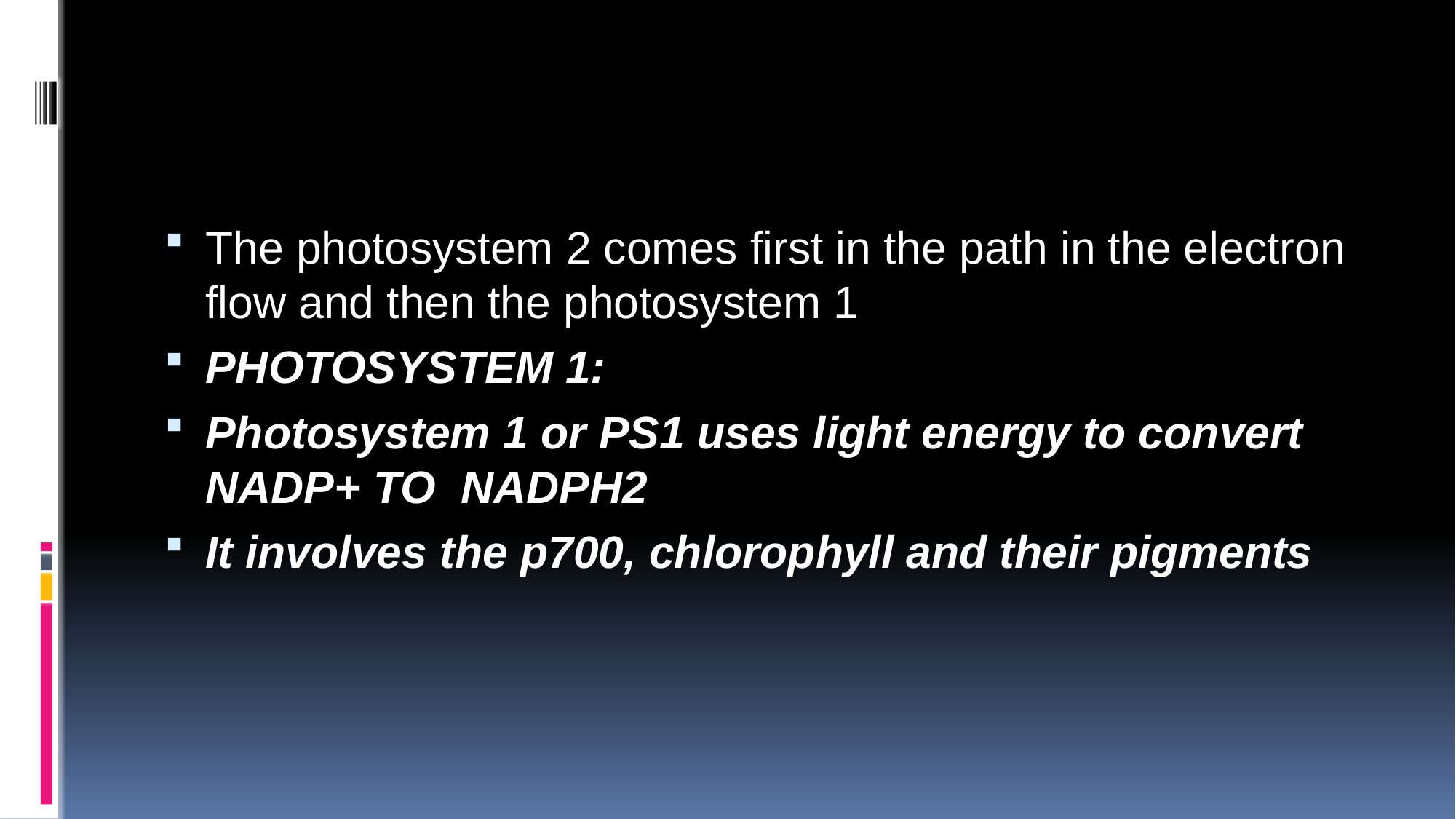

The photosystem 2 comes first in the path in the electron flow and then the photosystem 1
PHOTOSYSTEM 1:
Photosystem 1 or PS1 uses light energy to convert NADP+ TO  NADPH2
It involves the p700, chlorophyll and their pigments